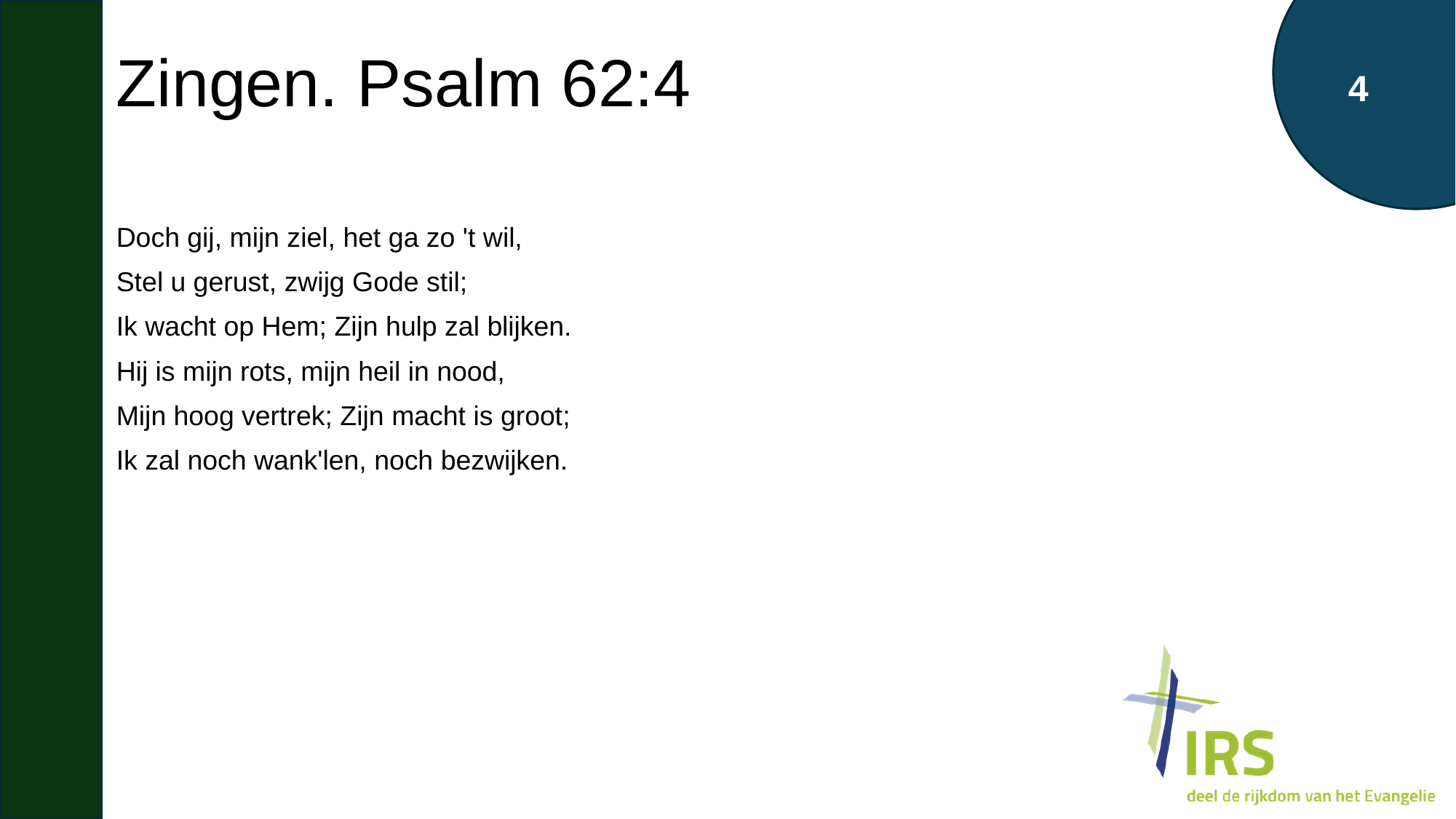

# Zingen. Psalm 62:4
Doch gij, mijn ziel, het ga zo 't wil,
Stel u gerust, zwijg Gode stil;
Ik wacht op Hem; Zijn hulp zal blijken.
Hij is mijn rots, mijn heil in nood,
Mijn hoog vertrek; Zijn macht is groot;
Ik zal noch wank'len, noch bezwijken.